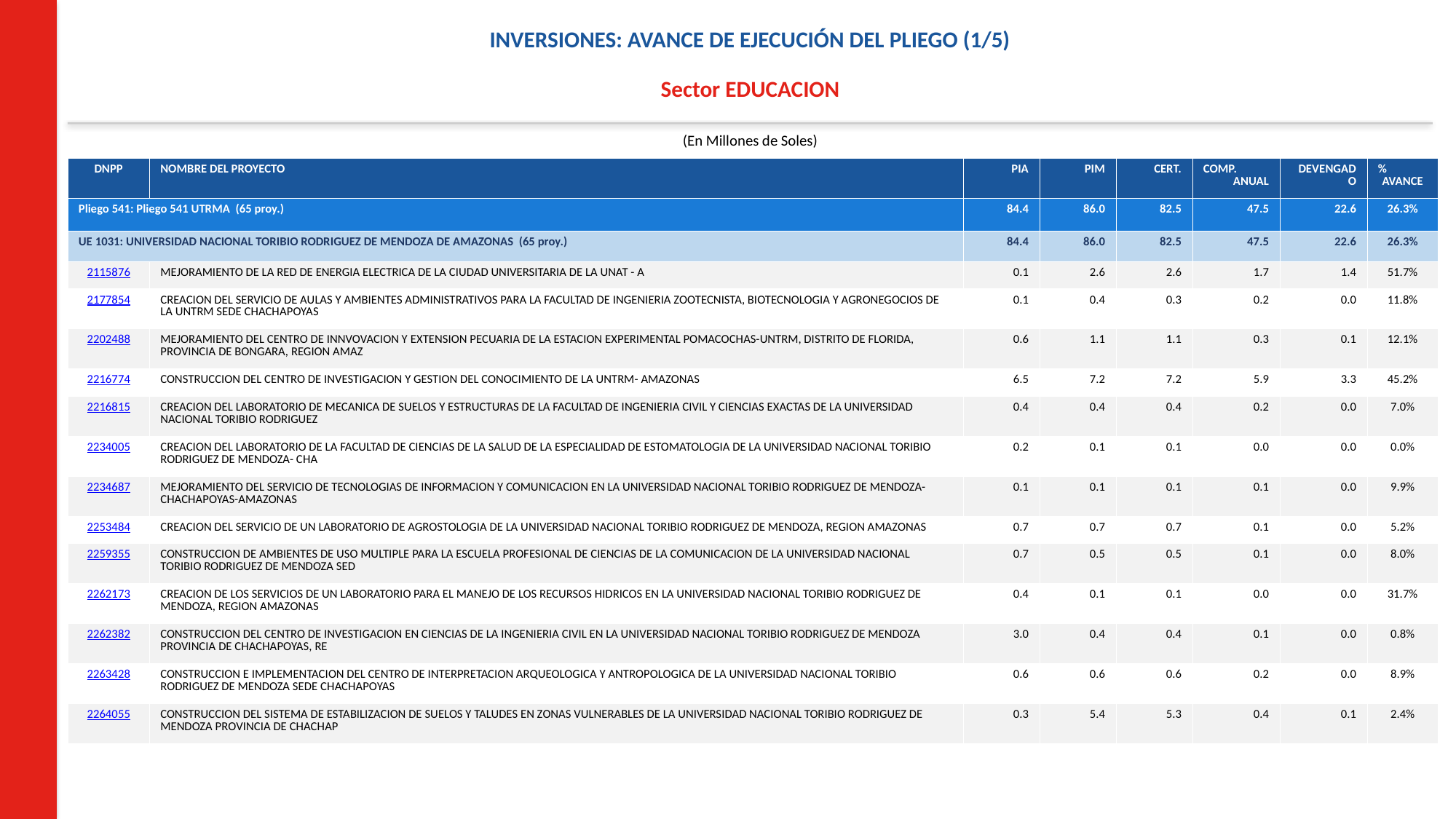

INVERSIONES: AVANCE DE EJECUCIÓN DEL PLIEGO (1/5)
Sector EDUCACION

(En Millones de Soles)
| DNPP | NOMBRE DEL PROYECTO | PIA | PIM | CERT. | COMP. ANUAL | DEVENGADO | % AVANCE |
| --- | --- | --- | --- | --- | --- | --- | --- |
| Pliego 541: Pliego 541 UTRMA (65 proy.) |  | 84.4 | 86.0 | 82.5 | 47.5 | 22.6 | 26.3% |
| UE 1031: UNIVERSIDAD NACIONAL TORIBIO RODRIGUEZ DE MENDOZA DE AMAZONAS (65 proy.) |  | 84.4 | 86.0 | 82.5 | 47.5 | 22.6 | 26.3% |
| 2115876 | MEJORAMIENTO DE LA RED DE ENERGIA ELECTRICA DE LA CIUDAD UNIVERSITARIA DE LA UNAT - A | 0.1 | 2.6 | 2.6 | 1.7 | 1.4 | 51.7% |
| 2177854 | CREACION DEL SERVICIO DE AULAS Y AMBIENTES ADMINISTRATIVOS PARA LA FACULTAD DE INGENIERIA ZOOTECNISTA, BIOTECNOLOGIA Y AGRONEGOCIOS DE LA UNTRM SEDE CHACHAPOYAS | 0.1 | 0.4 | 0.3 | 0.2 | 0.0 | 11.8% |
| 2202488 | MEJORAMIENTO DEL CENTRO DE INNVOVACION Y EXTENSION PECUARIA DE LA ESTACION EXPERIMENTAL POMACOCHAS-UNTRM, DISTRITO DE FLORIDA, PROVINCIA DE BONGARA, REGION AMAZ | 0.6 | 1.1 | 1.1 | 0.3 | 0.1 | 12.1% |
| 2216774 | CONSTRUCCION DEL CENTRO DE INVESTIGACION Y GESTION DEL CONOCIMIENTO DE LA UNTRM- AMAZONAS | 6.5 | 7.2 | 7.2 | 5.9 | 3.3 | 45.2% |
| 2216815 | CREACION DEL LABORATORIO DE MECANICA DE SUELOS Y ESTRUCTURAS DE LA FACULTAD DE INGENIERIA CIVIL Y CIENCIAS EXACTAS DE LA UNIVERSIDAD NACIONAL TORIBIO RODRIGUEZ | 0.4 | 0.4 | 0.4 | 0.2 | 0.0 | 7.0% |
| 2234005 | CREACION DEL LABORATORIO DE LA FACULTAD DE CIENCIAS DE LA SALUD DE LA ESPECIALIDAD DE ESTOMATOLOGIA DE LA UNIVERSIDAD NACIONAL TORIBIO RODRIGUEZ DE MENDOZA- CHA | 0.2 | 0.1 | 0.1 | 0.0 | 0.0 | 0.0% |
| 2234687 | MEJORAMIENTO DEL SERVICIO DE TECNOLOGIAS DE INFORMACION Y COMUNICACION EN LA UNIVERSIDAD NACIONAL TORIBIO RODRIGUEZ DE MENDOZA- CHACHAPOYAS-AMAZONAS | 0.1 | 0.1 | 0.1 | 0.1 | 0.0 | 9.9% |
| 2253484 | CREACION DEL SERVICIO DE UN LABORATORIO DE AGROSTOLOGIA DE LA UNIVERSIDAD NACIONAL TORIBIO RODRIGUEZ DE MENDOZA, REGION AMAZONAS | 0.7 | 0.7 | 0.7 | 0.1 | 0.0 | 5.2% |
| 2259355 | CONSTRUCCION DE AMBIENTES DE USO MULTIPLE PARA LA ESCUELA PROFESIONAL DE CIENCIAS DE LA COMUNICACION DE LA UNIVERSIDAD NACIONAL TORIBIO RODRIGUEZ DE MENDOZA SED | 0.7 | 0.5 | 0.5 | 0.1 | 0.0 | 8.0% |
| 2262173 | CREACION DE LOS SERVICIOS DE UN LABORATORIO PARA EL MANEJO DE LOS RECURSOS HIDRICOS EN LA UNIVERSIDAD NACIONAL TORIBIO RODRIGUEZ DE MENDOZA, REGION AMAZONAS | 0.4 | 0.1 | 0.1 | 0.0 | 0.0 | 31.7% |
| 2262382 | CONSTRUCCION DEL CENTRO DE INVESTIGACION EN CIENCIAS DE LA INGENIERIA CIVIL EN LA UNIVERSIDAD NACIONAL TORIBIO RODRIGUEZ DE MENDOZA PROVINCIA DE CHACHAPOYAS, RE | 3.0 | 0.4 | 0.4 | 0.1 | 0.0 | 0.8% |
| 2263428 | CONSTRUCCION E IMPLEMENTACION DEL CENTRO DE INTERPRETACION ARQUEOLOGICA Y ANTROPOLOGICA DE LA UNIVERSIDAD NACIONAL TORIBIO RODRIGUEZ DE MENDOZA SEDE CHACHAPOYAS | 0.6 | 0.6 | 0.6 | 0.2 | 0.0 | 8.9% |
| 2264055 | CONSTRUCCION DEL SISTEMA DE ESTABILIZACION DE SUELOS Y TALUDES EN ZONAS VULNERABLES DE LA UNIVERSIDAD NACIONAL TORIBIO RODRIGUEZ DE MENDOZA PROVINCIA DE CHACHAP | 0.3 | 5.4 | 5.3 | 0.4 | 0.1 | 2.4% |